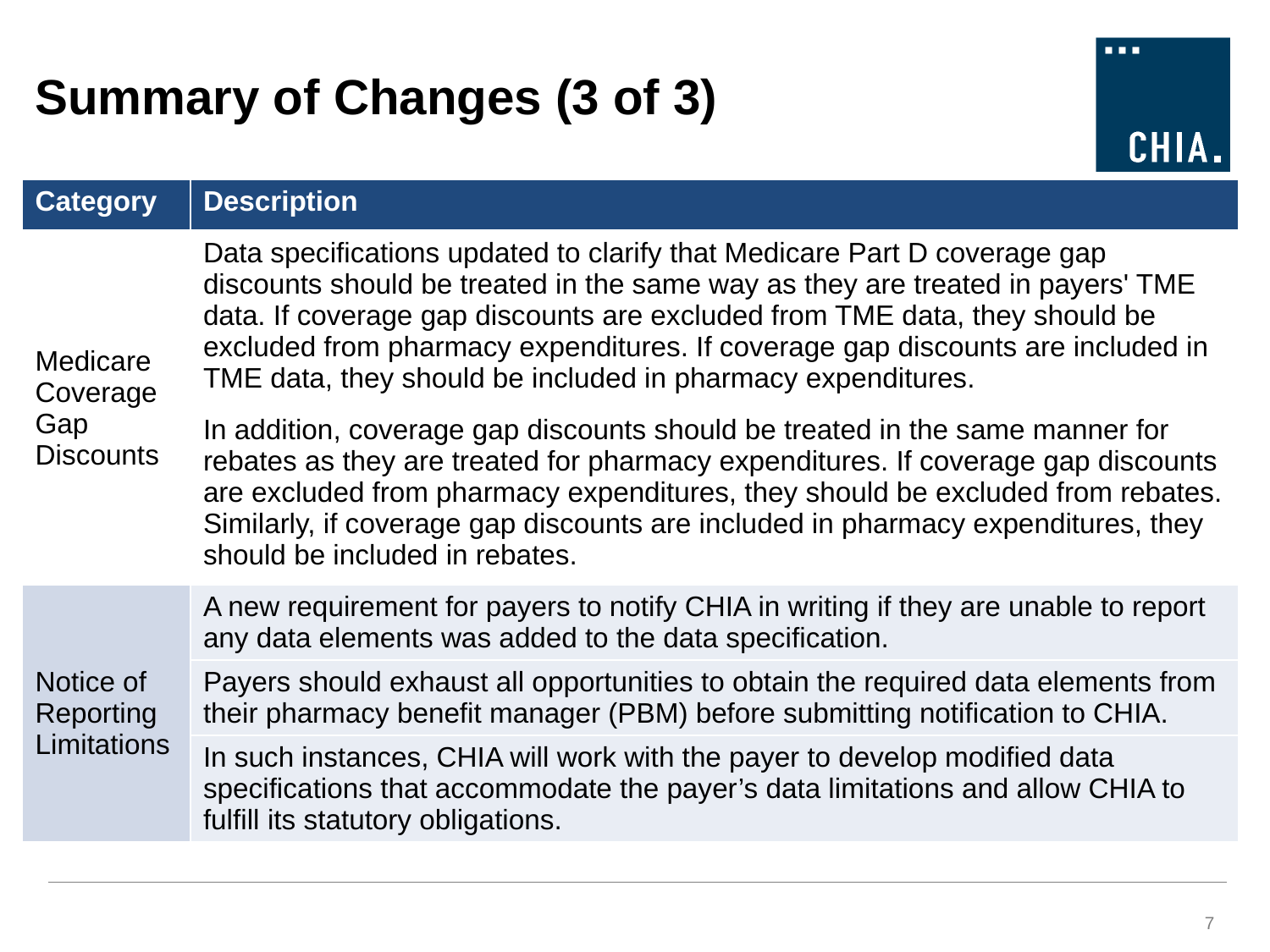

Summary of Changes (3 of 3)
| Category | Description |
| --- | --- |
| Medicare Coverage Gap Discounts | Data specifications updated to clarify that Medicare Part D coverage gap discounts should be treated in the same way as they are treated in payers' TME data. If coverage gap discounts are excluded from TME data, they should be excluded from pharmacy expenditures. If coverage gap discounts are included in TME data, they should be included in pharmacy expenditures. |
|  | In addition, coverage gap discounts should be treated in the same manner for rebates as they are treated for pharmacy expenditures. If coverage gap discounts are excluded from pharmacy expenditures, they should be excluded from rebates. Similarly, if coverage gap discounts are included in pharmacy expenditures, they should be included in rebates. |
| Notice of Reporting Limitations | A new requirement for payers to notify CHIA in writing if they are unable to report any data elements was added to the data specification. |
|  | Payers should exhaust all opportunities to obtain the required data elements from their pharmacy benefit manager (PBM) before submitting notification to CHIA. |
|  | In such instances, CHIA will work with the payer to develop modified data specifications that accommodate the payer’s data limitations and allow CHIA to fulfill its statutory obligations. |
7